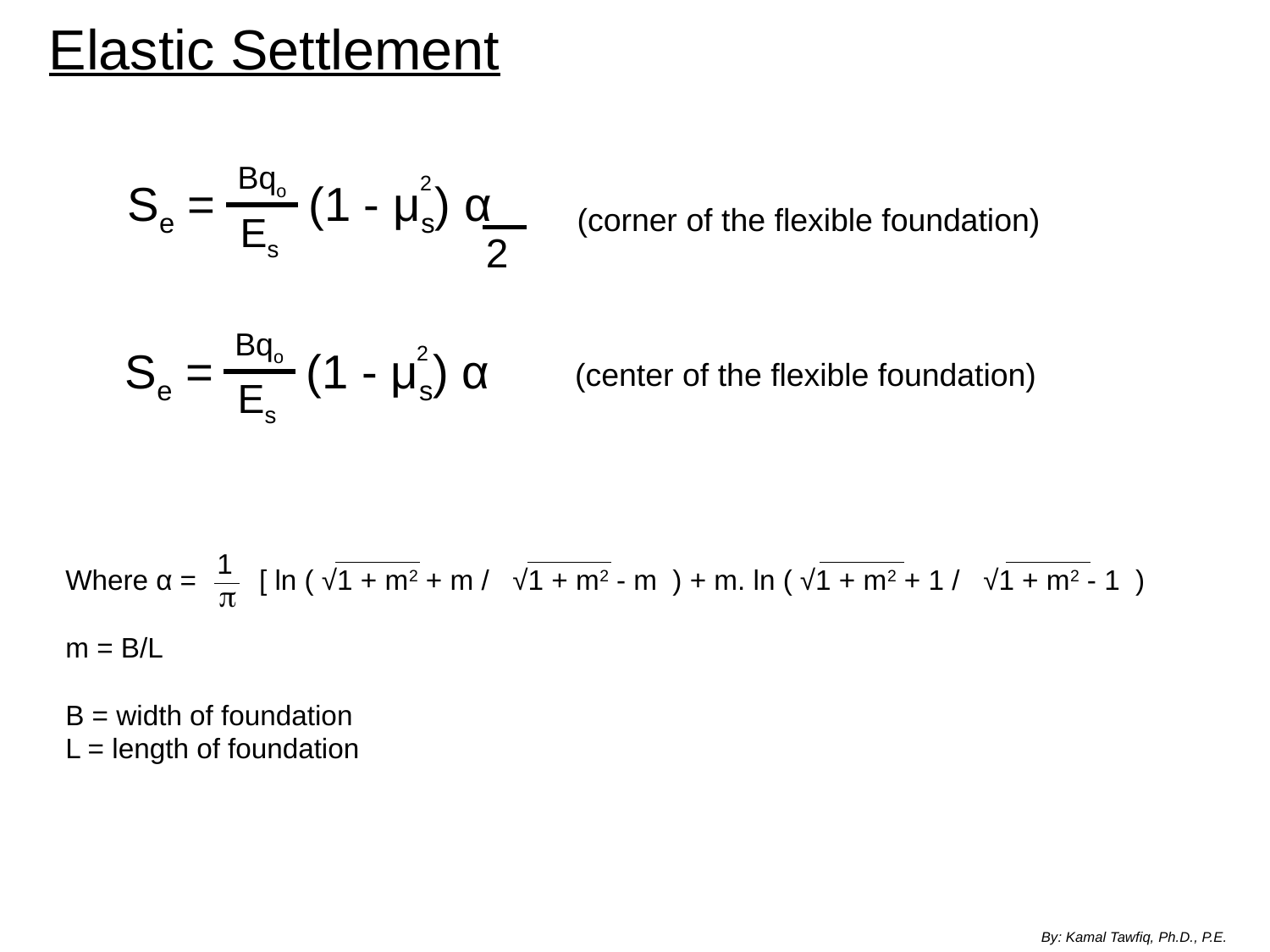

Elastic Settlement
Bqo

Es
2
Se =       (1 - μs) α
(corner of the flexible foundation)

2
Bqo

Es
2
Se =       (1 - μs) α
(center of the flexible foundation)
1
π
Where α =        [ ln ( √1 + m2 + m /   √1 + m2 - m  ) + m. ln ( √1 + m2 + 1 /   √1 + m2 - 1  )

m = B/L

B = width of foundation
L = length of foundation

By: Kamal Tawfiq, Ph.D., P.E.